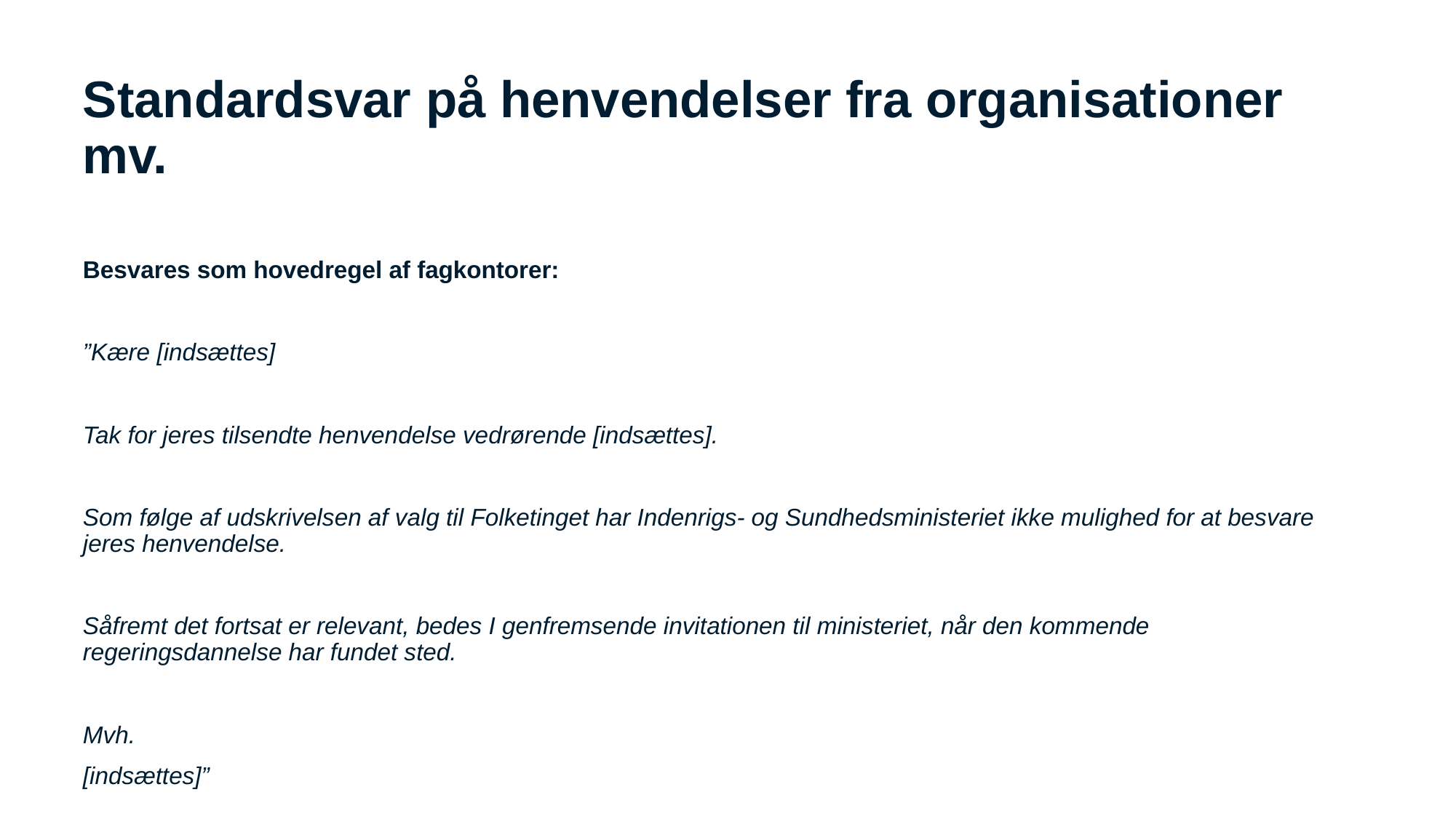

# Standardsvar på henvendelser fra organisationer mv.

Besvares som hovedregel af fagkontorer:

”Kære [indsættes]

Tak for jeres tilsendte henvendelse vedrørende [indsættes].

Som følge af udskrivelsen af valg til Folketinget har Indenrigs- og Sundhedsministeriet ikke mulighed for at besvare jeres henvendelse.

Såfremt det fortsat er relevant, bedes I genfremsende invitationen til ministeriet, når den kommende regeringsdannelse har fundet sted.

Mvh.
[indsættes]”